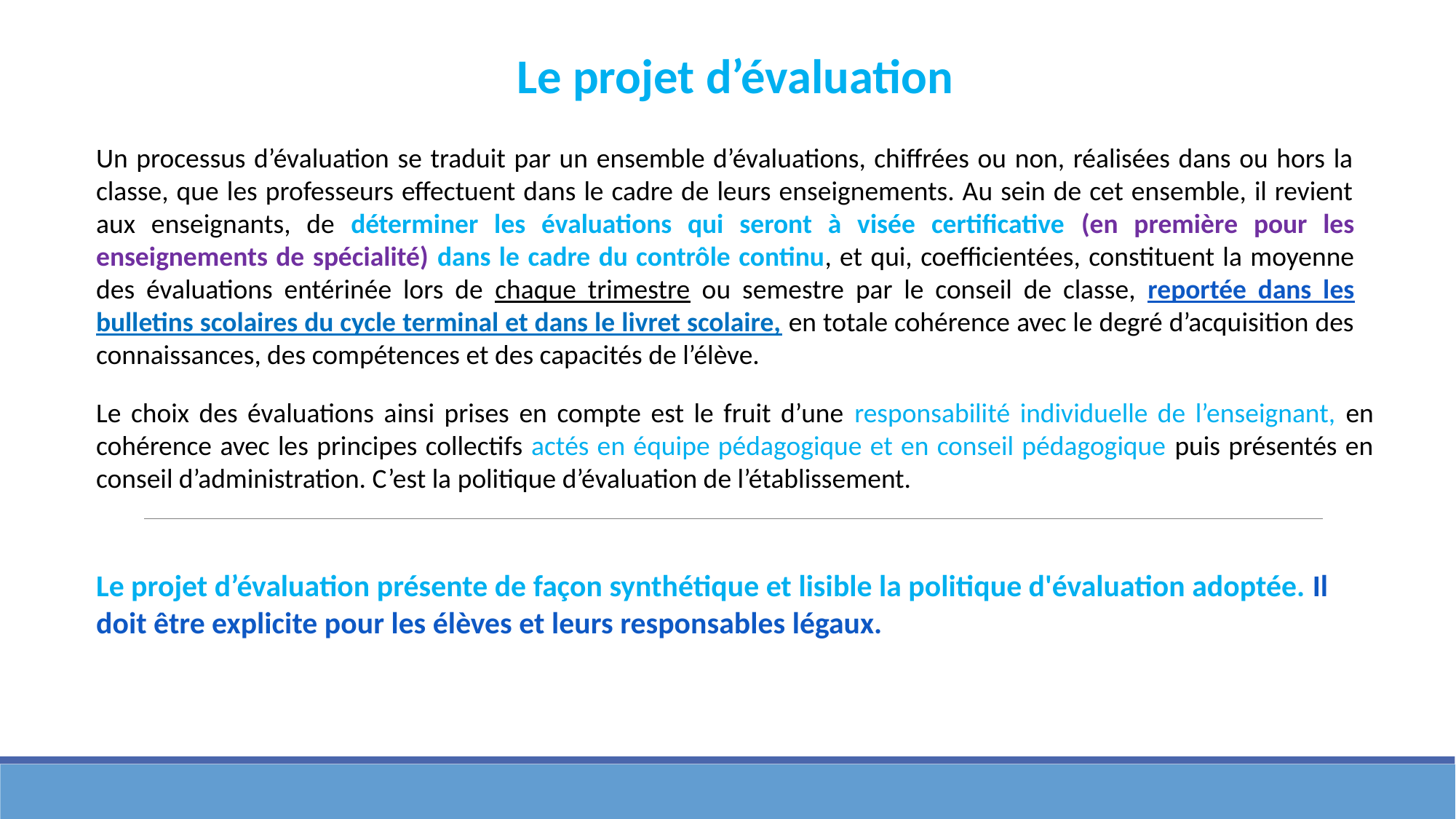

Le projet d’évaluation
Un processus d’évaluation se traduit par un ensemble d’évaluations, chiffrées ou non, réalisées dans ou hors la classe, que les professeurs effectuent dans le cadre de leurs enseignements. Au sein de cet ensemble, il revient aux enseignants, de déterminer les évaluations qui seront à visée certificative (en première pour les enseignements de spécialité) dans le cadre du contrôle continu, et qui, coefficientées, constituent la moyenne des évaluations entérinée lors de chaque trimestre ou semestre par le conseil de classe, reportée dans les bulletins scolaires du cycle terminal et dans le livret scolaire, en totale cohérence avec le degré d’acquisition des connaissances, des compétences et des capacités de l’élève.
Le choix des évaluations ainsi prises en compte est le fruit d’une responsabilité individuelle de l’enseignant, en cohérence avec les principes collectifs actés en équipe pédagogique et en conseil pédagogique puis présentés en conseil d’administration. C’est la politique d’évaluation de l’établissement.
Le projet d’évaluation présente de façon synthétique et lisible la politique d'évaluation adoptée. Il doit être explicite pour les élèves et leurs responsables légaux.